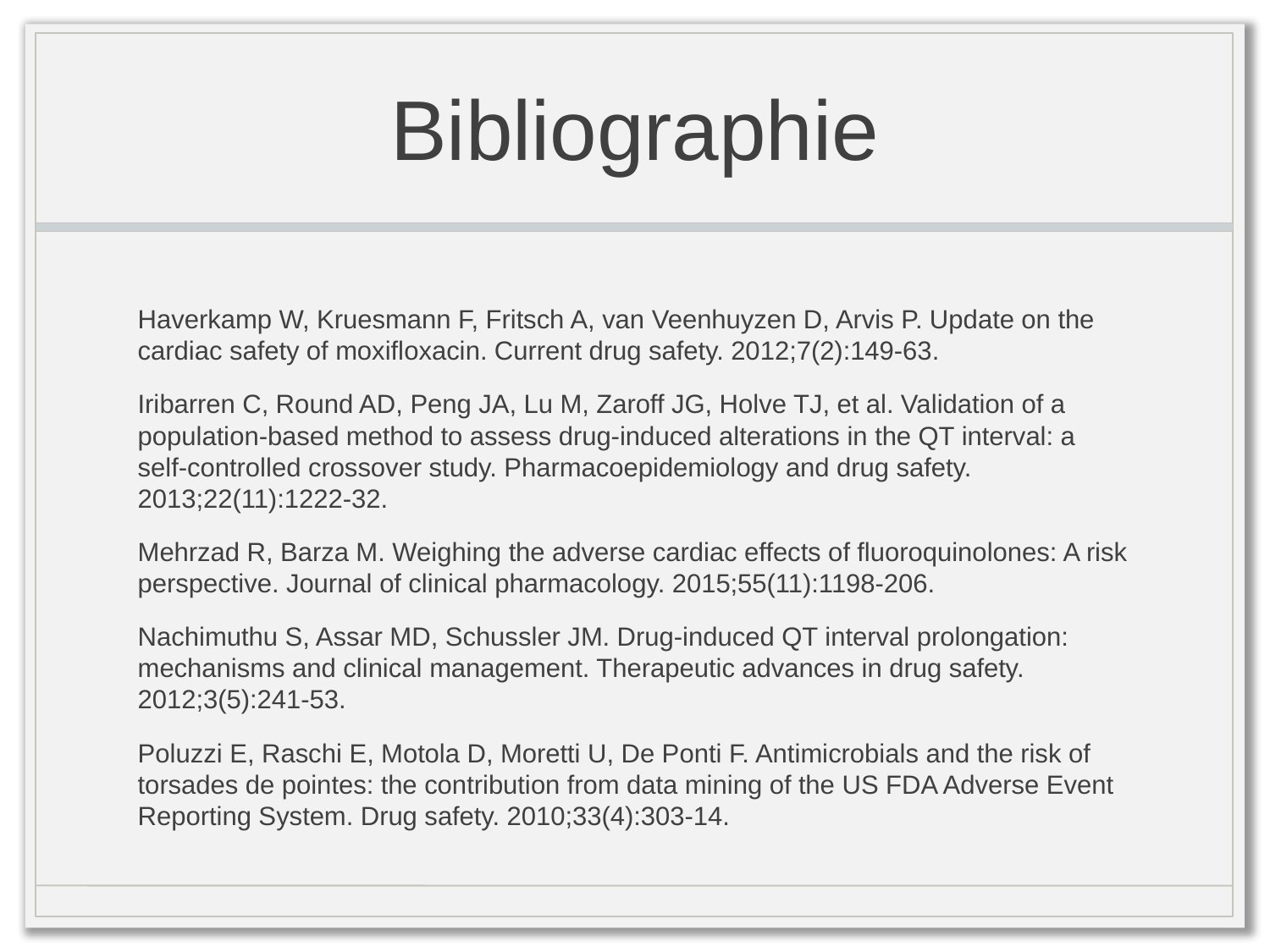

# Bibliographie
Haverkamp W, Kruesmann F, Fritsch A, van Veenhuyzen D, Arvis P. Update on the cardiac safety of moxifloxacin. Current drug safety. 2012;7(2):149-63.
Iribarren C, Round AD, Peng JA, Lu M, Zaroff JG, Holve TJ, et al. Validation of a population-based method to assess drug-induced alterations in the QT interval: a self-controlled crossover study. Pharmacoepidemiology and drug safety. 2013;22(11):1222-32.
Mehrzad R, Barza M. Weighing the adverse cardiac effects of fluoroquinolones: A risk perspective. Journal of clinical pharmacology. 2015;55(11):1198-206.
Nachimuthu S, Assar MD, Schussler JM. Drug-induced QT interval prolongation: mechanisms and clinical management. Therapeutic advances in drug safety. 2012;3(5):241-53.
Poluzzi E, Raschi E, Motola D, Moretti U, De Ponti F. Antimicrobials and the risk of torsades de pointes: the contribution from data mining of the US FDA Adverse Event Reporting System. Drug safety. 2010;33(4):303-14.